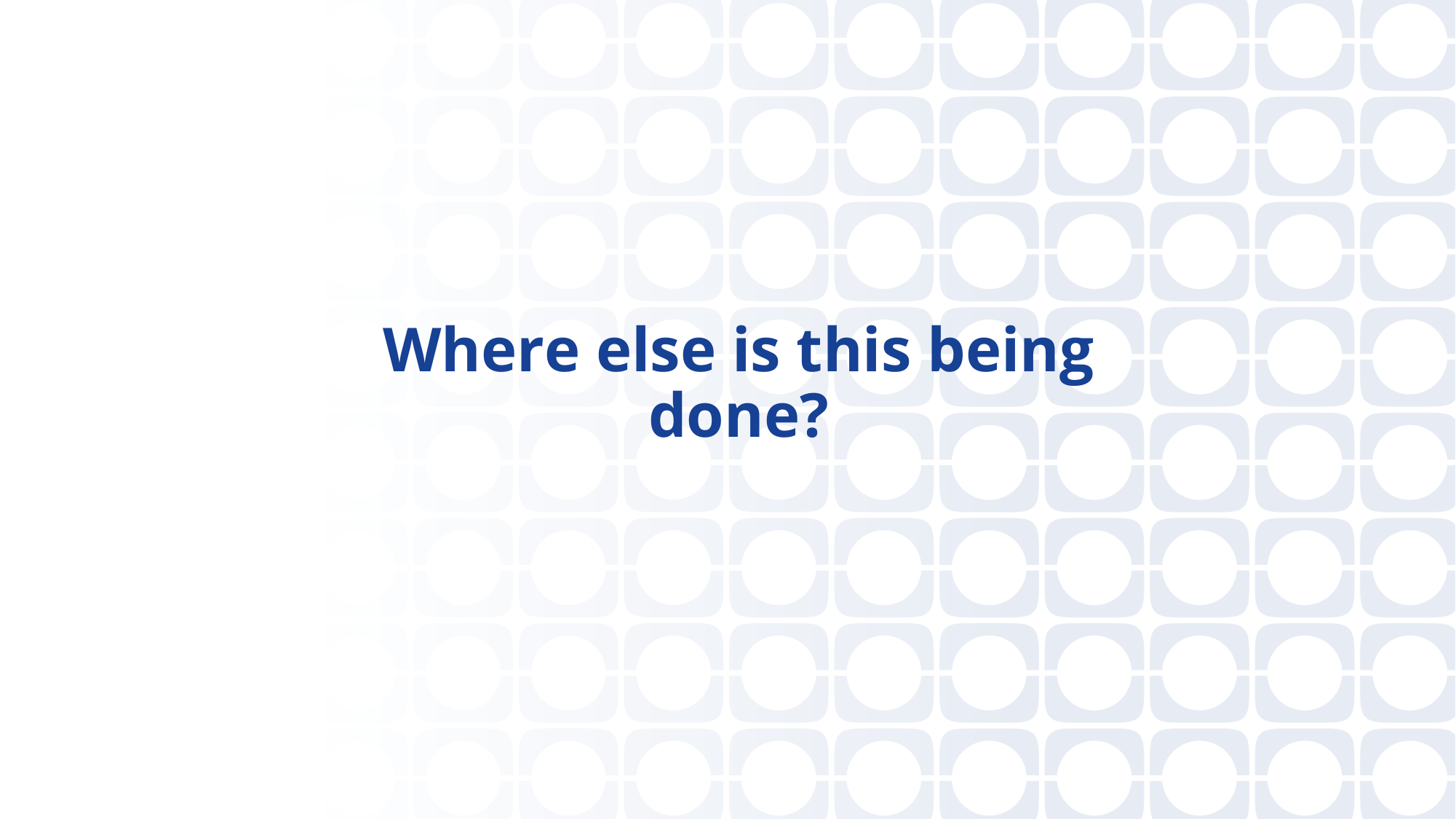

# Where else is this being done?